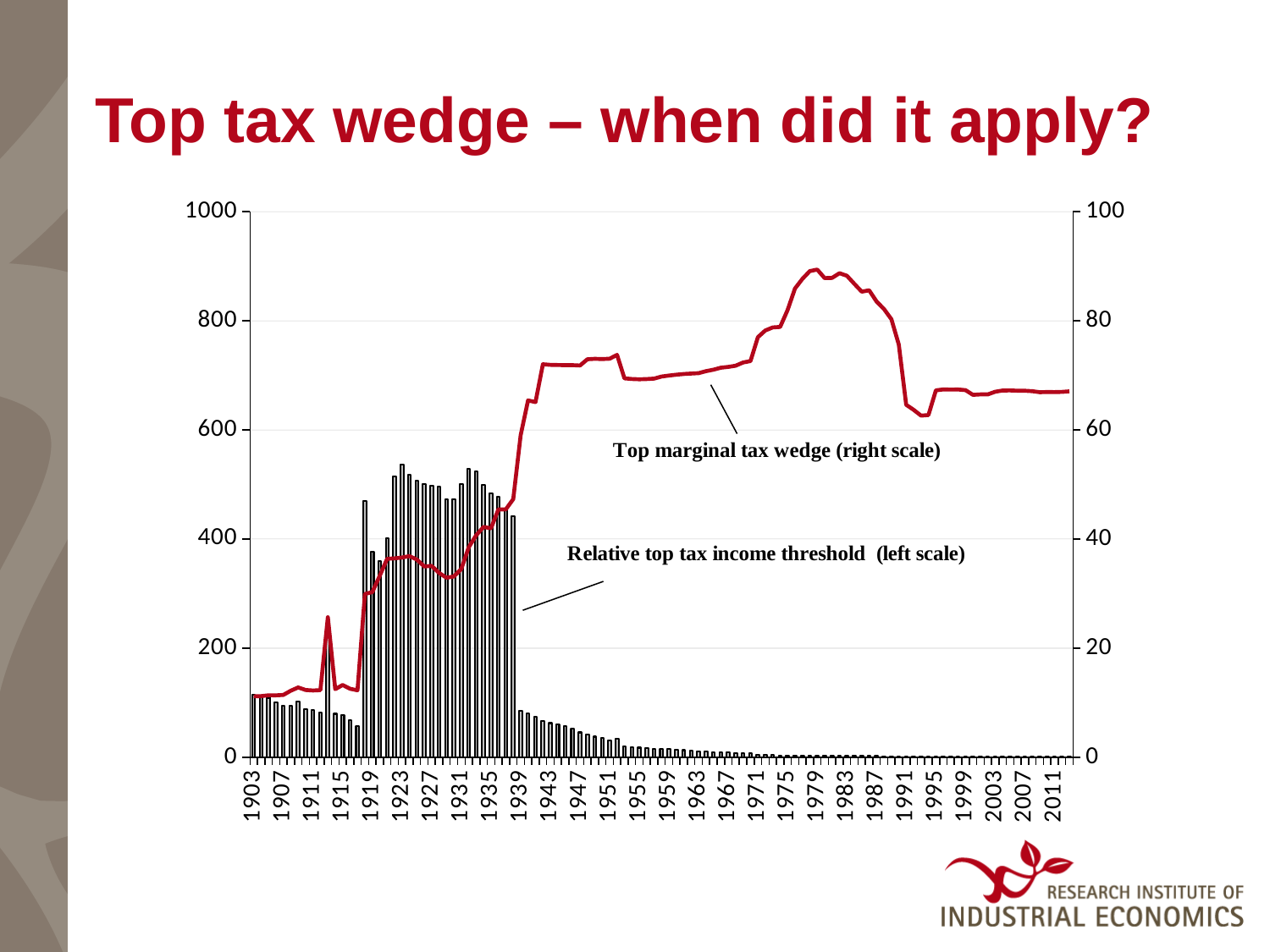

# Top tax wedge – when did it apply?

### Chart

| Category |  |  |
|---|---|---|
| 1903 | 114.01174041984392 | 11.173681143889969 |
| 1904 | 110.69398192727327 | 11.211103585804372 |
| 1905 | 109.32748207305175 | 11.371503035293863 |
| 1906 | 100.1040027793044 | 11.355434355752624 |
| 1907 | 93.89334468086824 | 11.437238386962845 |
| 1908 | 94.5110236106847 | 12.20415184761141 |
| 1909 | 101.83535701358805 | 12.809598240876463 |
| 1910 | 87.60065555604781 | 12.344299261699 |
| 1911 | 86.41517718950746 | 12.246097125740718 |
| 1912 | 82.5462979706196 | 12.312554958634415 |
| 1913 | 225.65833678972126 | 25.67153355669436 |
| 1914 | 79.81808970780585 | 12.482227518264954 |
| 1915 | 77.94272136934549 | 13.251881637148188 |
| 1916 | 68.48419118920789 | 12.56017231347485 |
| 1917 | 56.78193251650409 | 12.288454481634759 |
| 1918 | 470.3736539821056 | 29.92751058685572 |
| 1919 | 376.7698676599224 | 30.2800559227423 |
| 1920 | 359.6987354353024 | 33.27220435428977 |
| 1921 | 401.93899851780316 | 36.373765000000006 |
| 1922 | 514.3893532158554 | 36.458462499999996 |
| 1923 | 536.6330295120929 | 36.62049250000001 |
| 1924 | 518.5188800502871 | 36.8709025 |
| 1925 | 507.1174166133893 | 36.24292 |
| 1926 | 501.1465683187703 | 34.980265 |
| 1927 | 497.8982273482698 | 35.078935 |
| 1928 | 496.3928764584749 | 33.786474999999996 |
| 1929 | 472.5512639350529 | 32.90858999999999 |
| 1930 | 473.42756964437206 | 33.14371499999999 |
| 1931 | 501.0055619686893 | 34.509225 |
| 1932 | 528.423337939696 | 38.497150000000005 |
| 1933 | 523.9704975821783 | 40.691575 |
| 1934 | 498.8526013095976 | 42.21325 |
| 1935 | 483.7273572417704 | 41.977 |
| 1936 | 477.21997329488244 | 45.440799999999996 |
| 1937 | 455.70121648316217 | 45.440799999999996 |
| 1938 | 441.2496604245382 | 47.31860000000001 |
| 1939 | 85.31431502622102 | 59.029129999999995 |
| 1940 | 80.34124418973181 | 65.408975 |
| 1941 | 74.06129349232752 | 65.102825 |
| 1942 | 66.98889627873531 | 72.04062499999999 |
| 1943 | 62.647977424091216 | 71.928125 |
| 1944 | 59.847588422174056 | 71.903125 |
| 1945 | 56.78771040394734 | 71.875 |
| 1946 | 51.95954676942254 | 71.875 |
| 1947 | 45.63443113463859 | 71.8125 |
| 1948 | 41.60713124606613 | 72.94900000000001 |
| 1949 | 37.93865207513136 | 73.036 |
| 1950 | 36.266535858009576 | 72.991 |
| 1951 | 30.778910603244288 | 73.057 |
| 1952 | 33.76780545568514 | 73.759 |
| 1953 | 20.03416351546591 | 69.452 |
| 1954 | 18.821919741024953 | 69.3365 |
| 1955 | 17.718886395151895 | 69.284 |
| 1956 | 16.78306899541377 | 69.326 |
| 1957 | 15.784089259927947 | 69.41 |
| 1958 | 15.142981609956722 | 69.78799999999998 |
| 1959 | 14.807885783243789 | 69.97 |
| 1960 | 14.130609486959527 | 70.1205 |
| 1961 | 13.164127938991015 | 70.25 |
| 1962 | 12.042042191281197 | 70.334 |
| 1963 | 11.181249146183745 | 70.411 |
| 1964 | 10.553437027213016 | 70.775 |
| 1965 | 9.807320979033044 | 71.0375 |
| 1966 | 9.110153561783058 | 71.4015 |
| 1967 | 8.530331742739843 | 71.54849999999999 |
| 1968 | 8.096532767515646 | 71.76899999999999 |
| 1969 | 7.826289041322694 | 72.36039603960396 |
| 1970 | 7.257011321680781 | 72.62376237623762 |
| 1971 | 5.153845865191343 | 77.0 |
| 1972 | 4.486719310839914 | 78.22549019607843 |
| 1973 | 4.174900498204793 | 78.78846153846155 |
| 1974 | 3.726337755254136 | 78.875 |
| 1975 | 3.315450643776824 | 81.95192307692308 |
| 1976 | 2.9206049149338376 | 85.92020054313767 |
| 1977 | 2.734513274336283 | 87.67791785278568 |
| 1978 | 2.6869565217391305 | 89.10387800278758 |
| 1979 | 2.6034337179848017 | 89.39369177970256 |
| 1980 | 2.4857142857142858 | 87.82961460446246 |
| 1981 | 2.5036511579386604 | 87.86456858541321 |
| 1982 | 2.4468085106382977 | 88.72646649881628 |
| 1983 | 3.750085618393114 | 88.25731165828776 |
| 1984 | 3.554908788524505 | 86.77977305277074 |
| 1985 | 3.3794843157266374 | 85.34315342054157 |
| 1986 | 3.1778510122043966 | 85.59179186515206 |
| 1987 | 2.9731400933447403 | 83.5419767136479 |
| 1988 | 1.5727969047356916 | 82.16969431677245 |
| 1989 | 1.4240956992309883 | 80.28556932666521 |
| 1990 | 1.29315918789603 | 75.64942073828884 |
| 1991 | 1.1102216748768472 | 64.60914293994058 |
| 1992 | 1.1538011695906432 | 63.68760661573833 |
| 1993 | 1.1736630247268545 | 62.62595419847328 |
| 1994 | 1.113052976515565 | 62.73599269183923 |
| 1995 | 1.2034109211965158 | 67.25876862863164 |
| 1996 | 1.1288920152016961 | 67.42071246054411 |
| 1997 | 1.119905933637328 | 67.3939211555823 |
| 1998 | 1.1262703605735764 | 67.41336540629933 |
| 1999 | 1.7652870687623503 | 67.29295054862469 |
| 2000 | 1.7310615932586222 | 66.430935901294 |
| 2001 | 1.7784056002145938 | 66.51859659689806 |
| 2002 | 1.782198489448475 | 66.51106761029966 |
| 2003 | 1.803794149442535 | 67.00045173919591 |
| 2004 | 1.8261355767623628 | 67.2268274302939 |
| 2005 | 1.8349605522682446 | 67.23539181639741 |
| 2006 | 1.810272134917593 | 67.19080737828848 |
| 2007 | 1.7996316758747697 | 67.18773599154207 |
| 2008 | 1.8020611229566454 | 67.10466696873584 |
| 2009 | 1.8650051921079962 | 66.91523360219145 |
| 2010 | 1.8487622923024754 | 66.94567036980672 |
| 2011 | 1.8288229540267362 | 66.93806117790291 |
| 2012 | 1.8488664987405539 | 66.97610713742202 |
| 2013 | 1.874457532548047 | 67.07502663217167 |